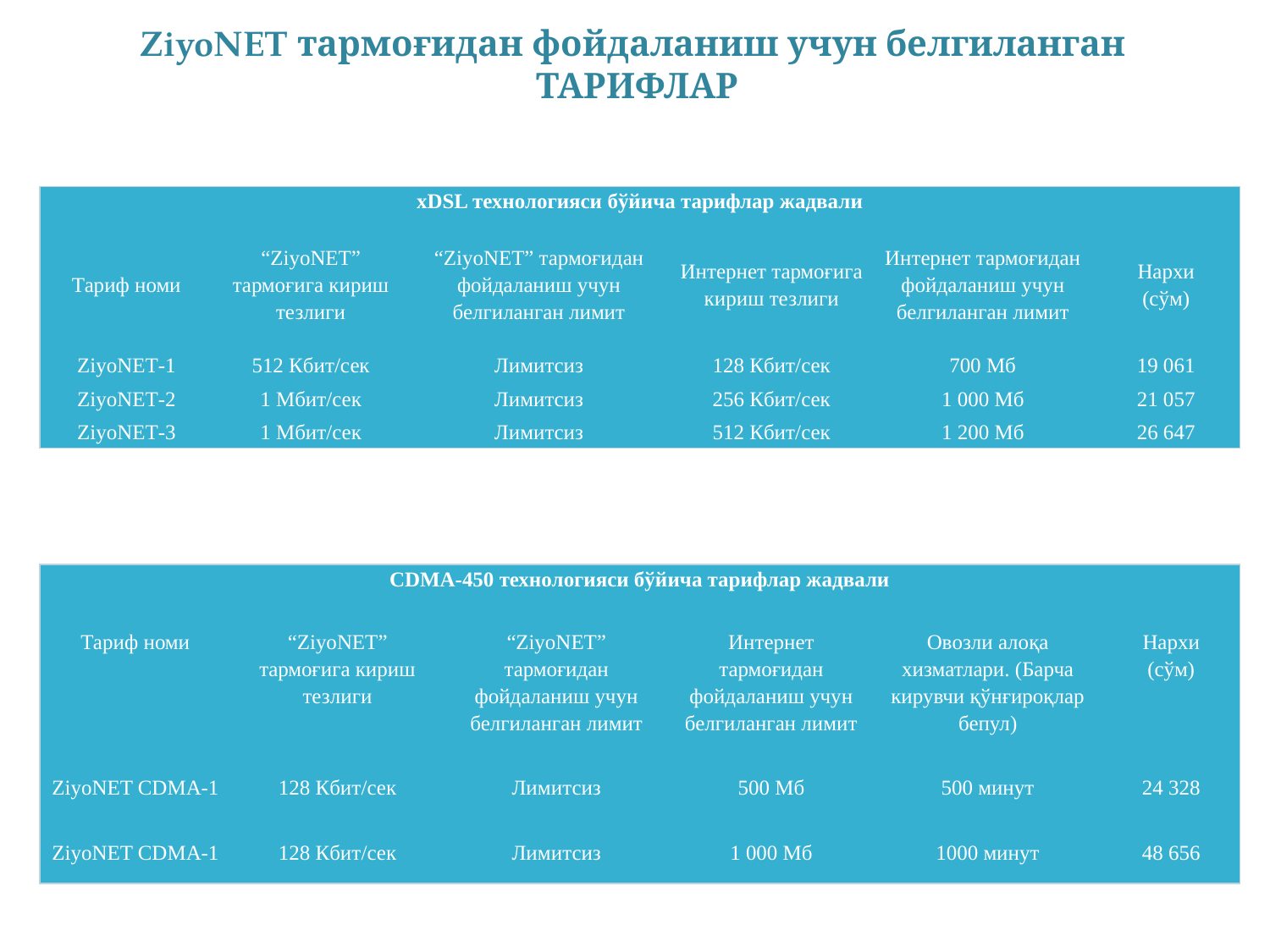

ZiyoNET тармоғидан фойдаланиш учун белгиланган
ТАРИФЛАР
| xDSL технологияси бўйича тарифлар жадвали |  |  |  |  |  |
| --- | --- | --- | --- | --- | --- |
| Тариф номи | “ZiyoNET” тармоғига кириш тезлиги | “ZiyoNET” тармоғидан фойдаланиш учун белгиланган лимит | Интернет тармоғига кириш тезлиги | Интернет тармоғидан фойдаланиш учун белгиланган лимит | Нархи (сўм) |
| ZiyoNET-1 | 512 Кбит/сек | Лимитсиз | 128 Кбит/сек | 700 Мб | 19 061 |
| ZiyoNET-2 | 1 Мбит/сек | Лимитсиз | 256 Кбит/сек | 1 000 Мб | 21 057 |
| ZiyoNET-3 | 1 Мбит/сек | Лимитсиз | 512 Кбит/сек | 1 200 Мб | 26 647 |
| CDMA-450 технологияси бўйича тарифлар жадвали |  |  |  |  |  |
| --- | --- | --- | --- | --- | --- |
| Тариф номи | “ZiyoNET” тармоғига кириш тезлиги | “ZiyoNET” тармоғидан фойдаланиш учун белгиланган лимит | Интернет тармоғидан фойдаланиш учун белгиланган лимит | Овозли алоқа хизматлари. (Барча кирувчи қўнғироқлар бепул) | Нархи (сўм) |
| ZiyoNET CDMA-1 | 128 Кбит/сек | Лимитсиз | 500 Мб | 500 минут | 24 328 |
| ZiyoNET CDMA-1 | 128 Кбит/сек | Лимитсиз | 1 000 Мб | 1000 минут | 48 656 |